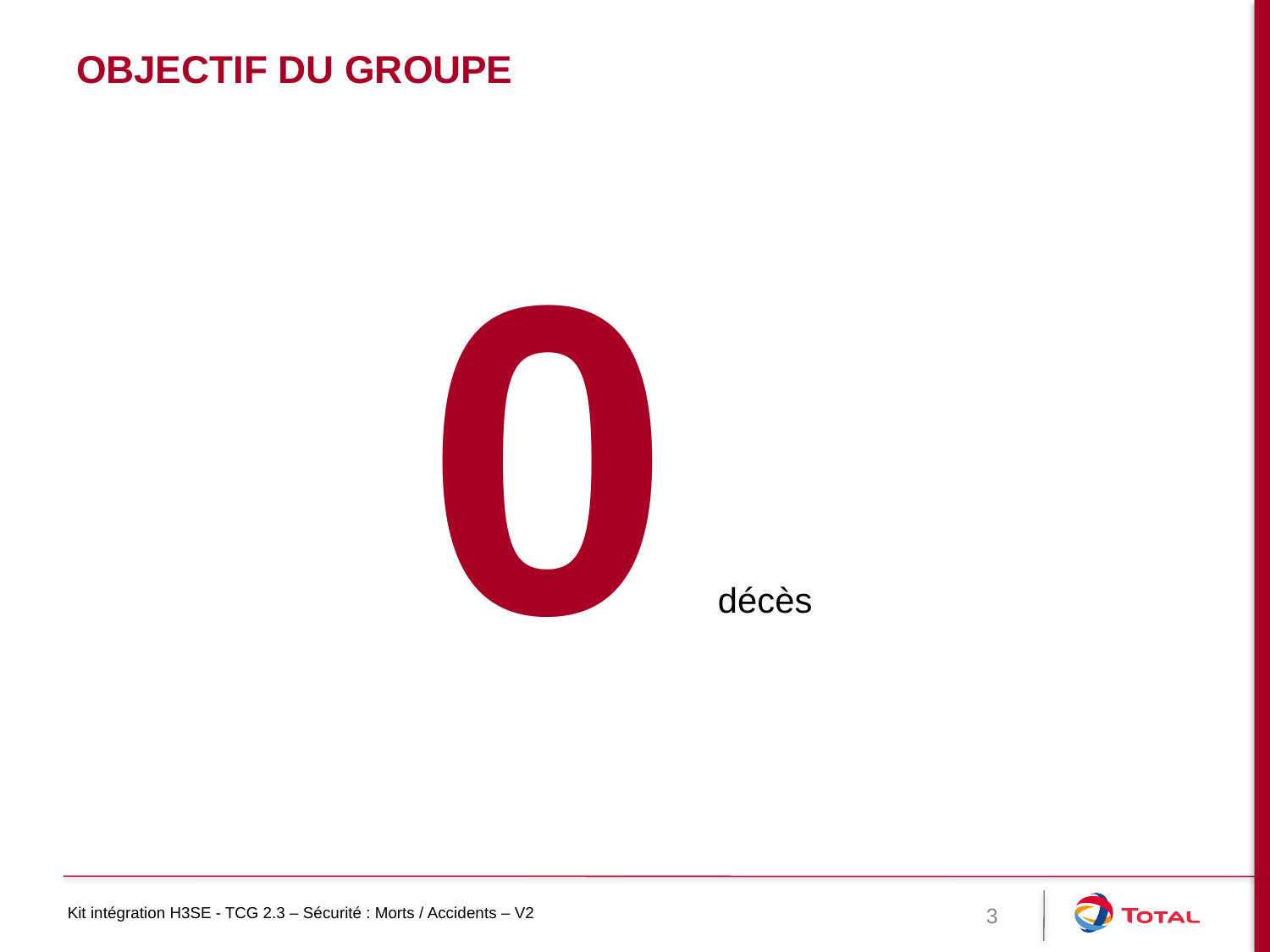

# Objectif du groupe
0 décès
3
Kit intégration H3SE - TCG 2.3 – Sécurité : Morts / Accidents – V2